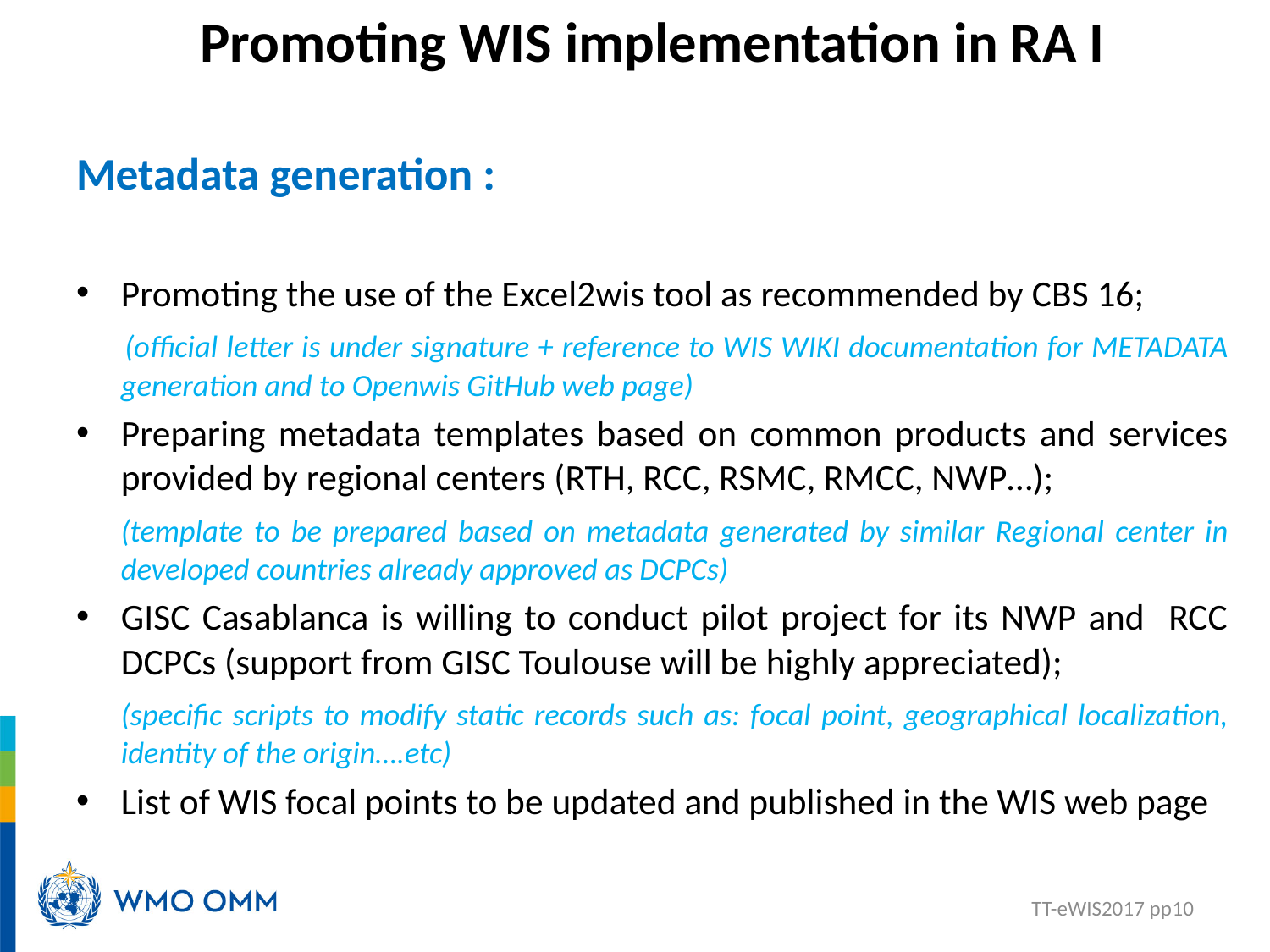

# Promoting WIS implementation in RA I
Metadata generation :

Promoting the use of the Excel2wis tool as recommended by CBS 16;
     (official letter is under signature + reference to WIS WIKI documentation for METADATA generation and to Openwis GitHub web page)
Preparing metadata templates based on common products and services provided by regional centers (RTH, RCC, RSMC, RMCC, NWP…);
	(template to be prepared based on metadata generated by similar Regional center in developed countries already approved as DCPCs)
GISC Casablanca is willing to conduct pilot project for its NWP and  RCC DCPCs (support from GISC Toulouse will be highly appreciated);
	(specific scripts to modify static records such as: focal point, geographical localization, identity of the origin….etc)
List of WIS focal points to be updated and published in the WIS web page
TT-eWIS2017 pp10